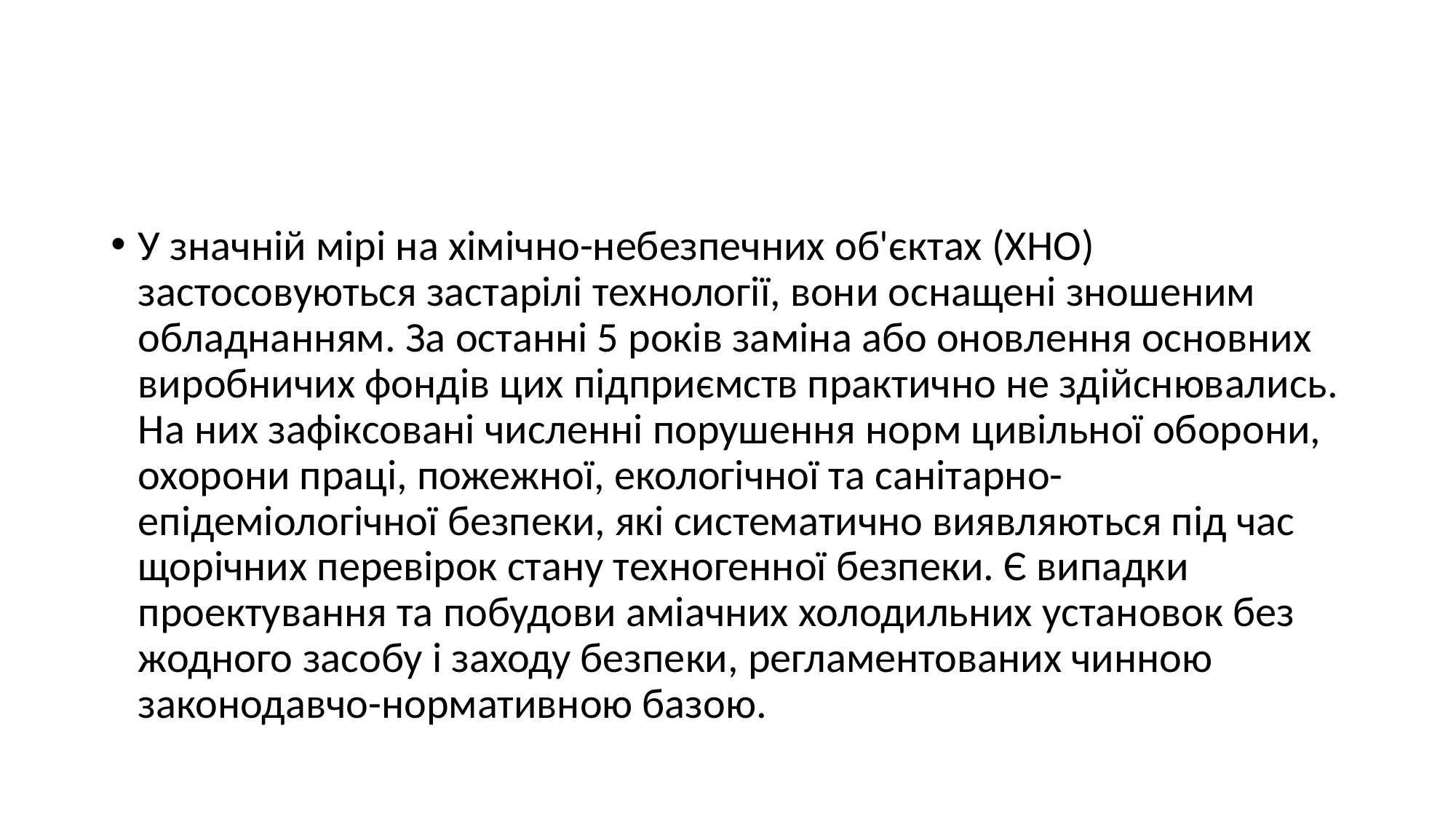

#
У значній мірі на хімічно-небезпечних об'єктах (ХНО) застосовуються застарілі технології, вони оснащені зношеним обладнанням. За останні 5 років заміна або оновлення основних виробничих фондів цих підприємств практично не здійснювались. На них зафіксовані численні порушення норм цивільної оборони, охорони праці, пожежної, екологічної та санітарно-епідеміологічної безпеки, які систематично виявляються під час щорічних перевірок стану техногенної безпеки. Є випадки проектування та побудови аміачних холодильних установок без жодного засобу і заходу безпеки, регламентованих чинною законодавчо-нормативною базою.